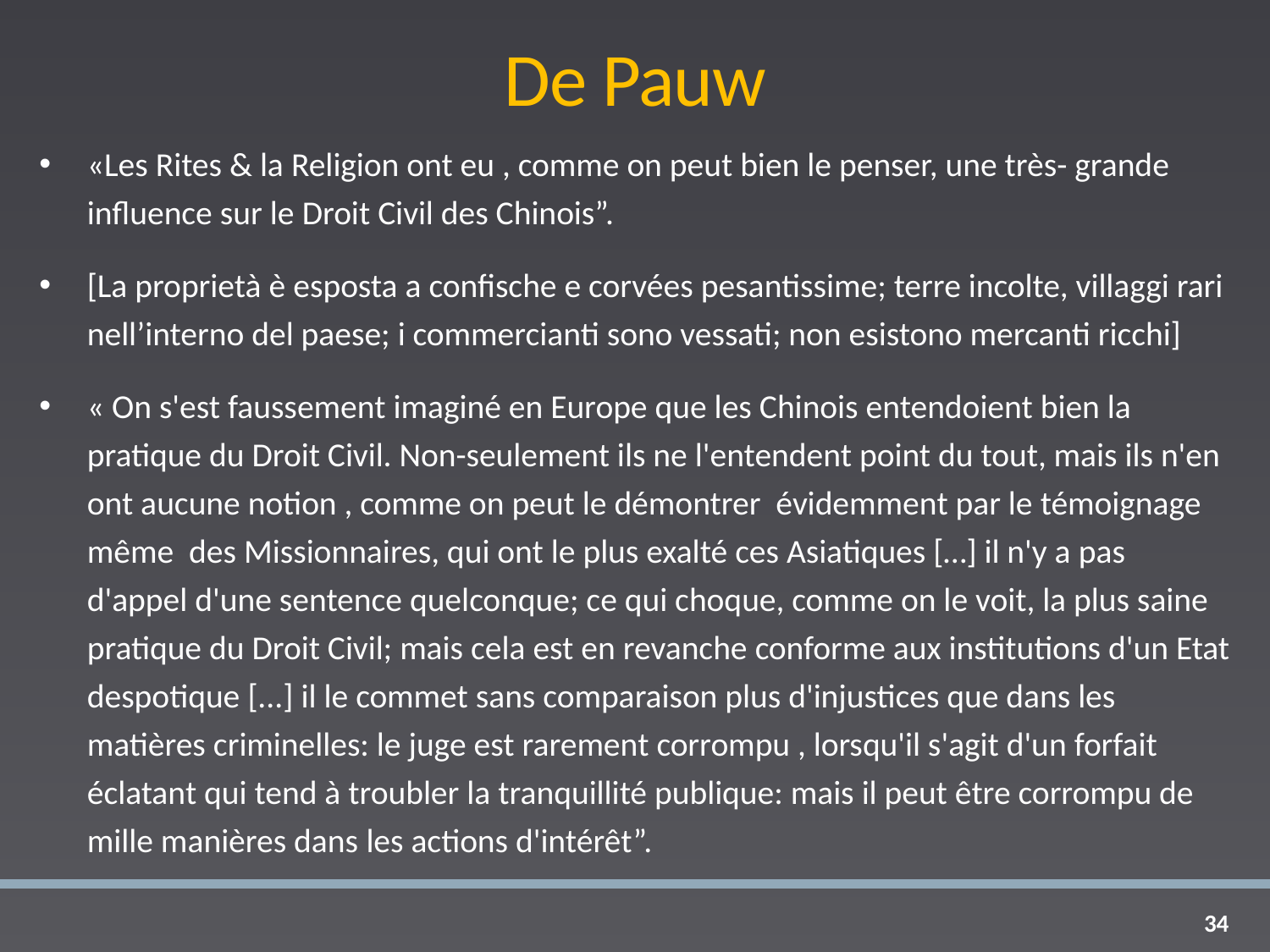

# De Pauw
«Les Rites & la Religion ont eu , comme on peut bien le penser, une très- grande influence sur le Droit Civil des Chinois”.
[La proprietà è esposta a confische e corvées pesantissime; terre incolte, villaggi rari nell’interno del paese; i commercianti sono vessati; non esistono mercanti ricchi]
« On s'est faussement imaginé en Europe que les Chinois entendoient bien la pratique du Droit Civil. Non-seulement ils ne l'entendent point du tout, mais ils n'en ont aucune notion , comme on peut le démontrer  évidemment par le témoignage même  des Missionnaires, qui ont le plus exalté ces Asiatiques […] il n'y a pas d'appel d'une sentence quelconque; ce qui choque, comme on le voit, la plus saine pratique du Droit Civil; mais cela est en revanche conforme aux institutions d'un Etat despotique [...] il le commet sans comparaison plus d'injustices que dans les matières criminelles: le juge est rarement corrompu , lorsqu'il s'agit d'un forfait éclatant qui tend à troubler la tranquillité publique: mais il peut être corrompu de mille manières dans les actions d'intérêt”.
34